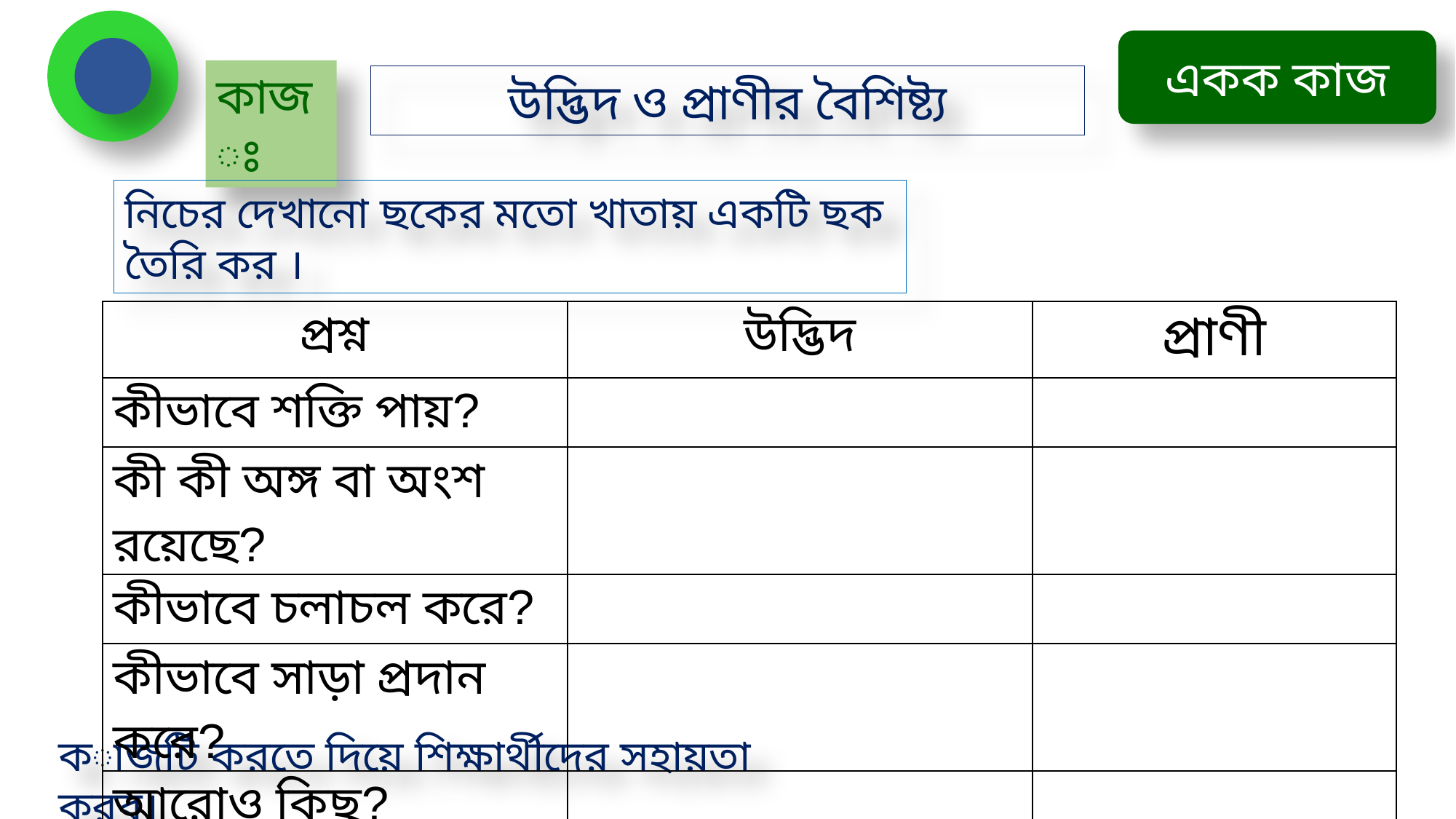

একক কাজ

কাজঃ
উদ্ভিদ ও প্রাণীর বৈশিষ্ট্য
নিচের দেখানো ছকের মতো খাতায় একটি ছক তৈরি কর ।
| প্রশ্ন | উদ্ভিদ | প্রাণী |
| --- | --- | --- |
| কীভাবে শক্তি পায়? |  |  |
| কী কী অঙ্গ বা অংশ রয়েছে? |  |  |
| কীভাবে চলাচল করে? |  |  |
| কীভাবে সাড়া প্রদান করে? |  |  |
| আরোও কিছু? |  |  |
কাজটি করতে দিয়ে শিক্ষার্থীদের সহায়তা করব।